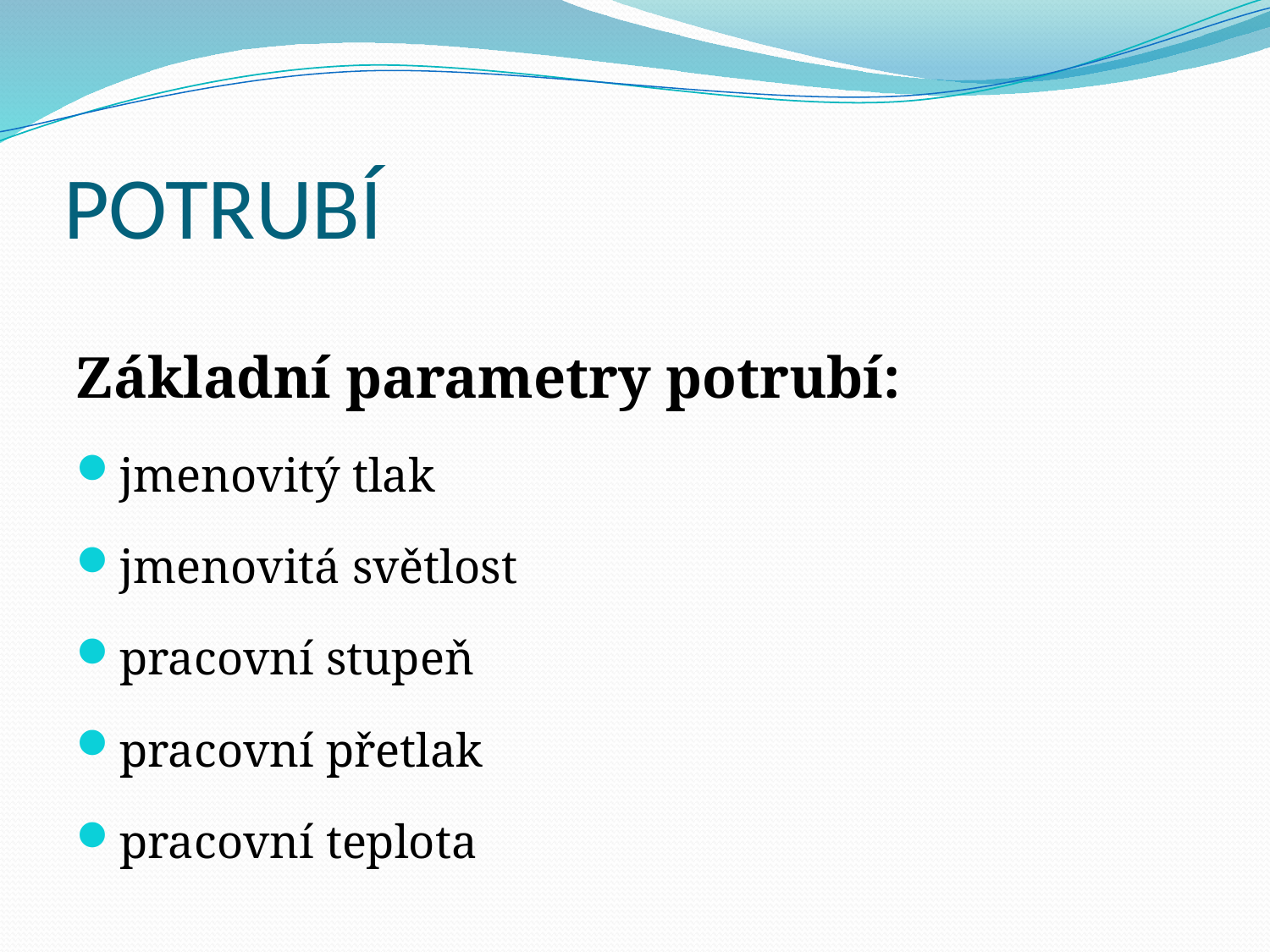

# POTRUBÍ

Základní parametry potrubí:
jmenovitý tlak
jmenovitá světlost
pracovní stupeň
pracovní přetlak
pracovní teplota